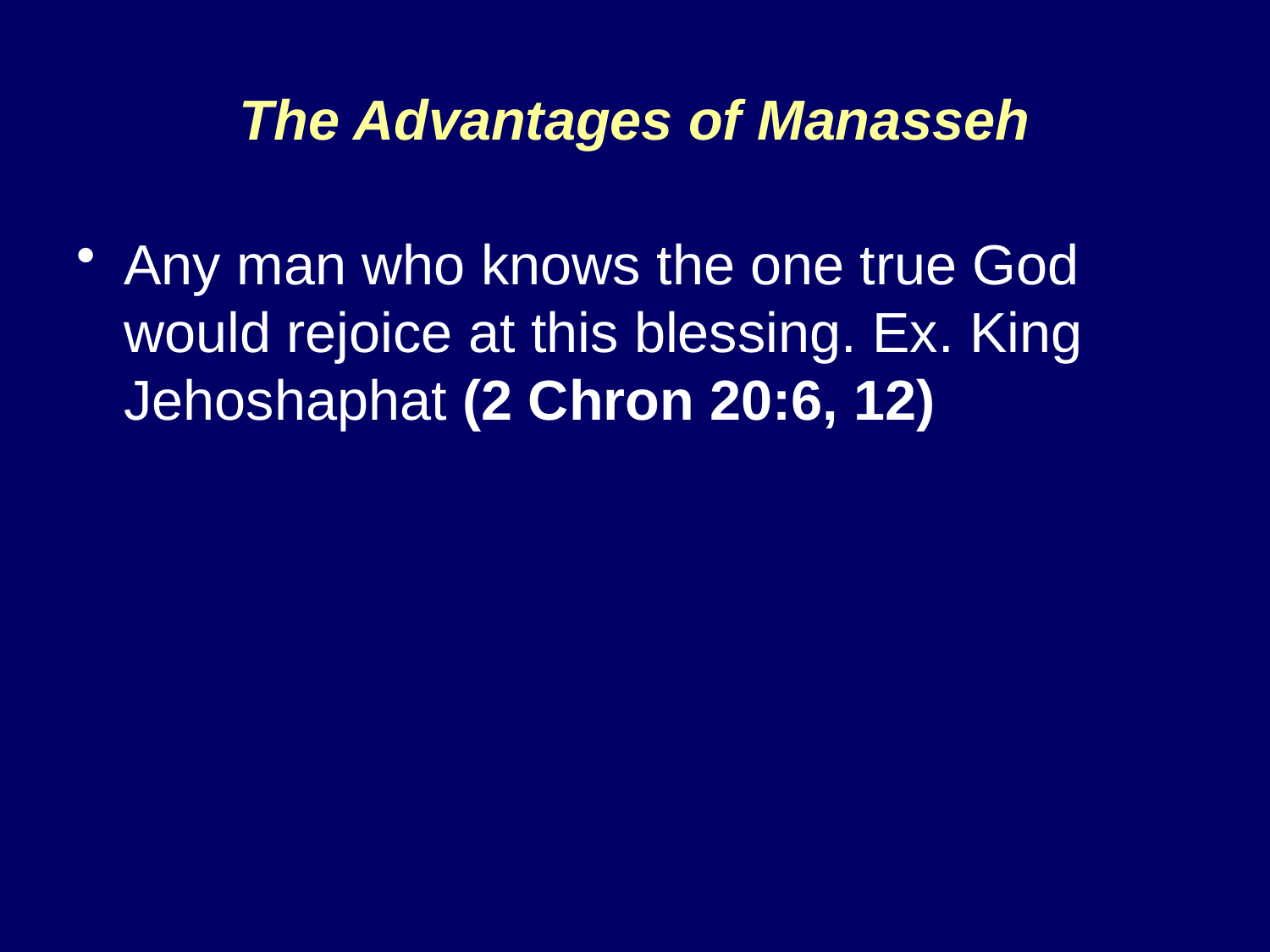

# The Advantages of Manasseh
Any man who knows the one true God would rejoice at this blessing. Ex. King Jehoshaphat (2 Chron 20:6, 12)